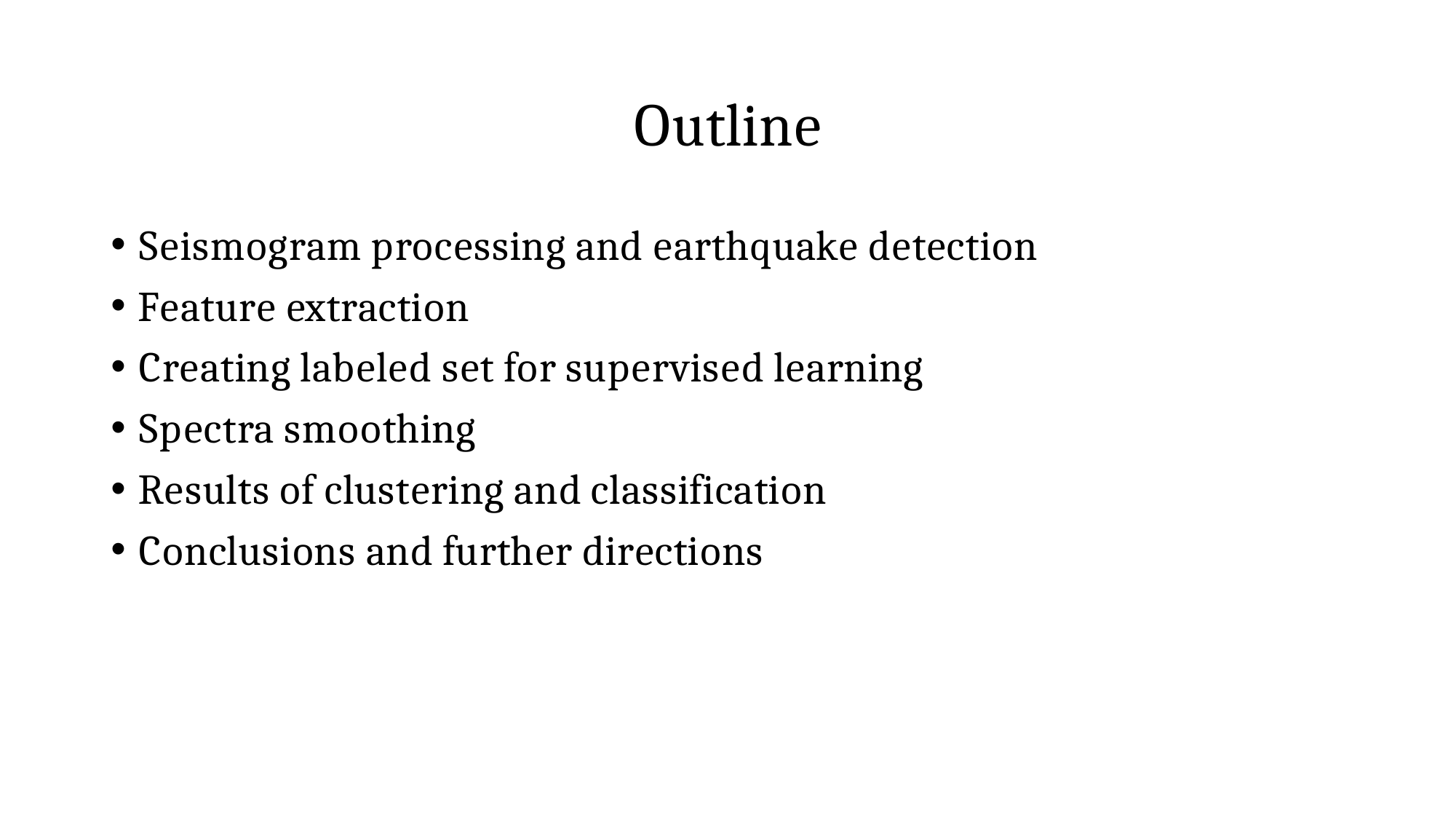

# Outline
Seismogram processing and earthquake detection
Feature extraction
Creating labeled set for supervised learning
Spectra smoothing
Results of clustering and classification
Conclusions and further directions